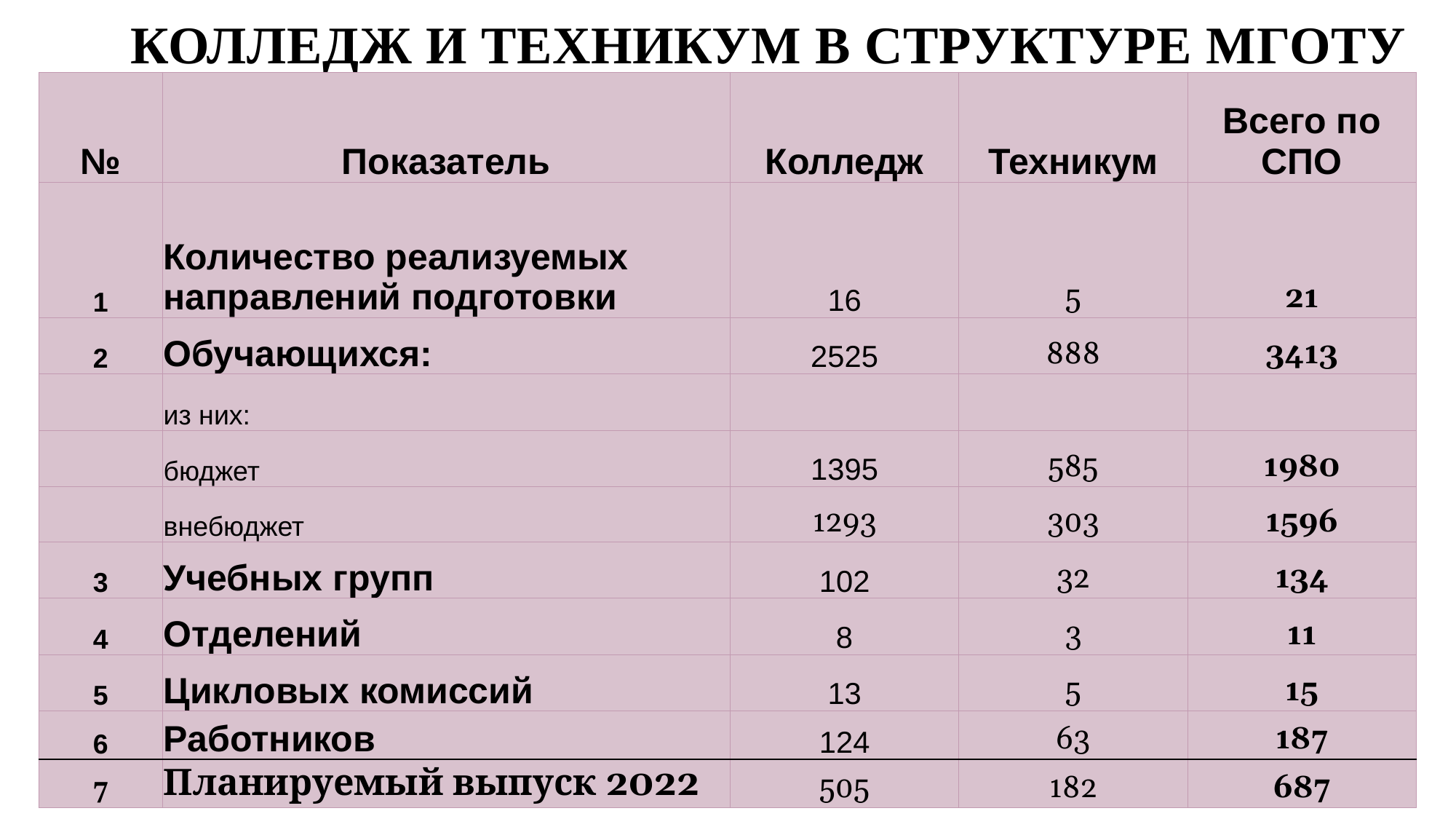

# Колледж и техникум в структуре МГОТУ
| № | Показатель | Колледж | Техникум | Всего по СПО |
| --- | --- | --- | --- | --- |
| 1 | Количество реализуемых направлений подготовки | 16 | 5 | 21 |
| 2 | Обучающихся: | 2525 | 888 | 3413 |
|  | из них: |  |  |  |
|  | бюджет | 1395 | 585 | 1980 |
|  | внебюджет | 1293 | 303 | 1596 |
| 3 | Учебных групп | 102 | 32 | 134 |
| 4 | Отделений | 8 | 3 | 11 |
| 5 | Цикловых комиссий | 13 | 5 | 15 |
| 6 | Работников | 124 | 63 | 187 |
| 7 | Планируемый выпуск 2022 | 505 | 182 | 687 |